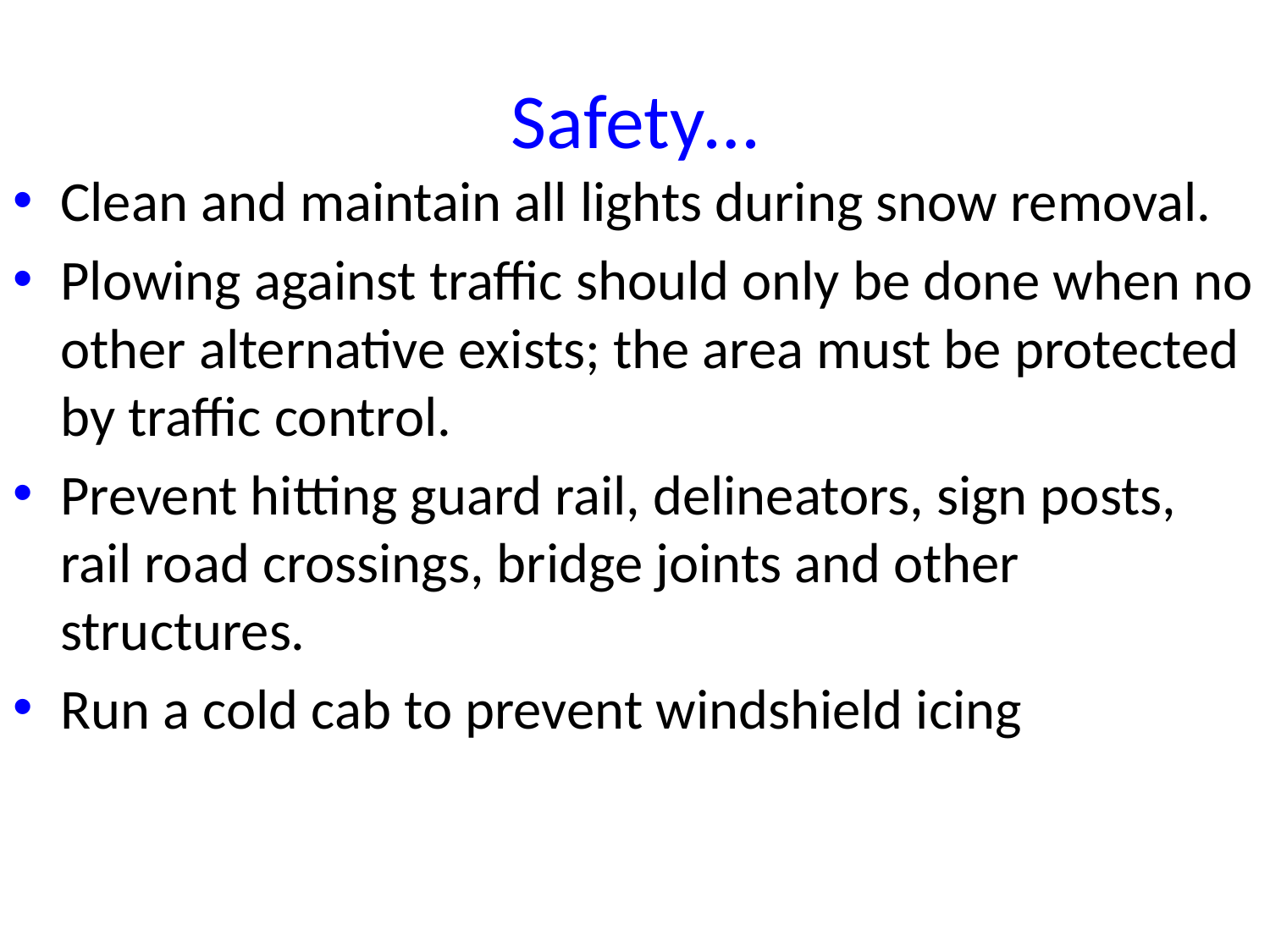

# Safety…
Clean and maintain all lights during snow removal.
Plowing against traffic should only be done when no other alternative exists; the area must be protected by traffic control.
Prevent hitting guard rail, delineators, sign posts, rail road crossings, bridge joints and other structures.
Run a cold cab to prevent windshield icing